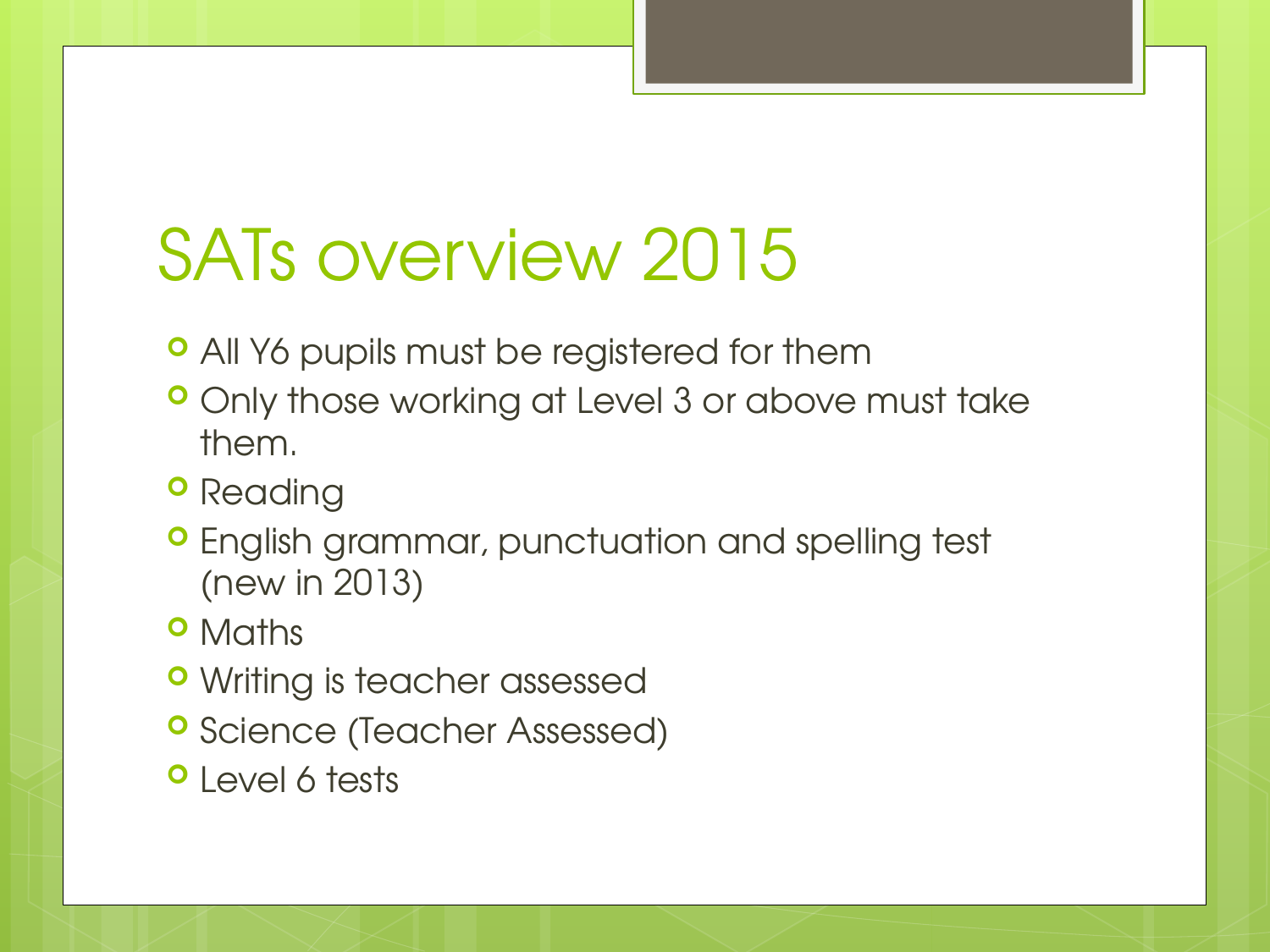

# SATs overview 2015
All Y6 pupils must be registered for them
Only those working at Level 3 or above must take them.
Reading
English grammar, punctuation and spelling test (new in 2013)
Maths
Writing is teacher assessed
Science (Teacher Assessed)
Level 6 tests